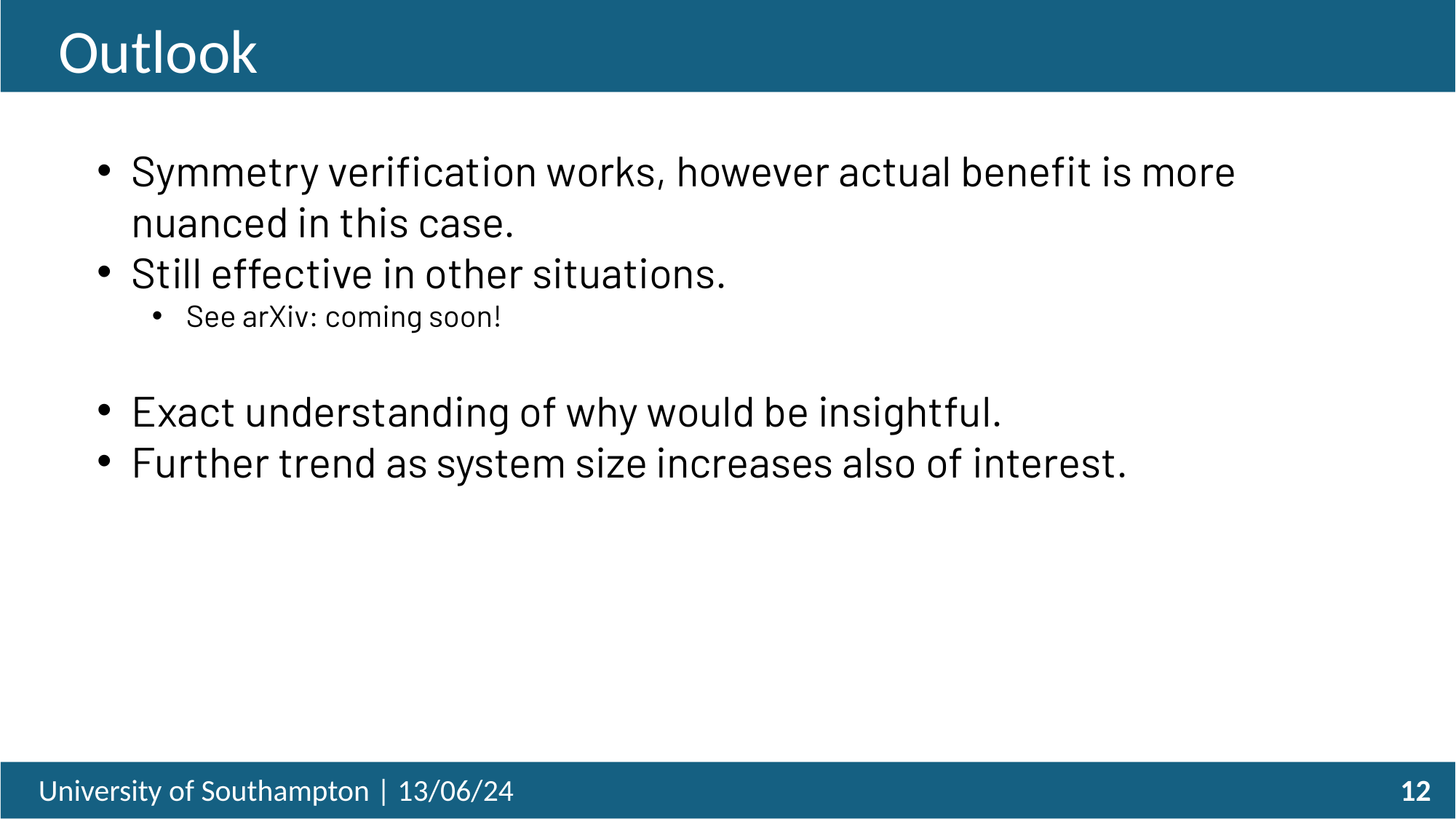

# Outlook

Symmetry verification works, however actual benefit is more nuanced in this case.
Still effective in other situations.
See arXiv: coming soon!

Exact understanding of why would be insightful.
Further trend as system size increases also of interest.

University of Southampton | 13/06/24
12